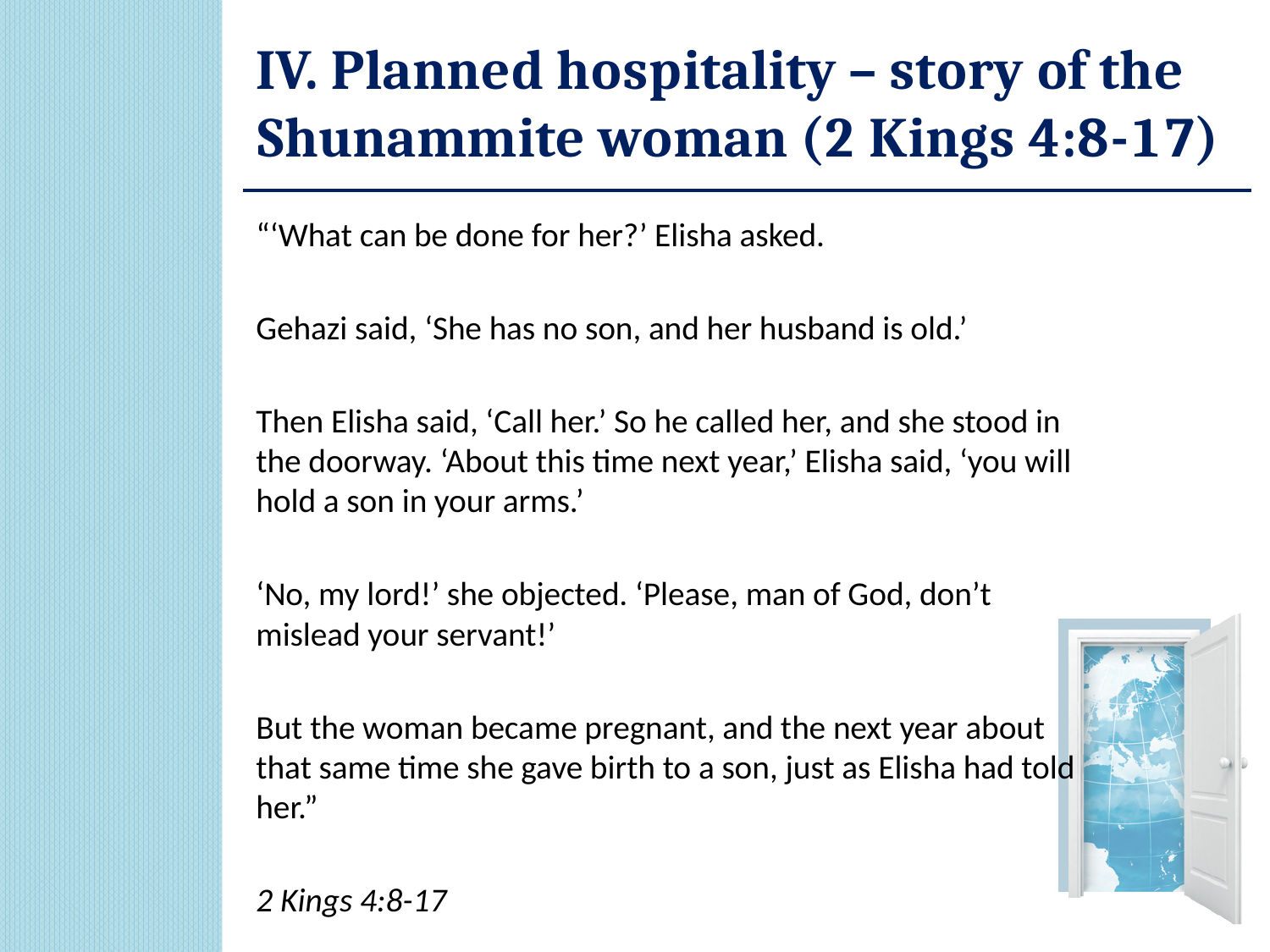

# IV. Planned hospitality – story of the Shunammite woman (2 Kings 4:8-17)
“‘What can be done for her?’ Elisha asked.

Gehazi said, ‘She has no son, and her husband is old.’

Then Elisha said, ‘Call her.’ So he called her, and she stood in the doorway. ‘About this time next year,’ Elisha said, ‘you will hold a son in your arms.’

‘No, my lord!’ she objected. ‘Please, man of God, don’t mislead your servant!’

But the woman became pregnant, and the next year about that same time she gave birth to a son, just as Elisha had told her.”

2 Kings 4:8-17